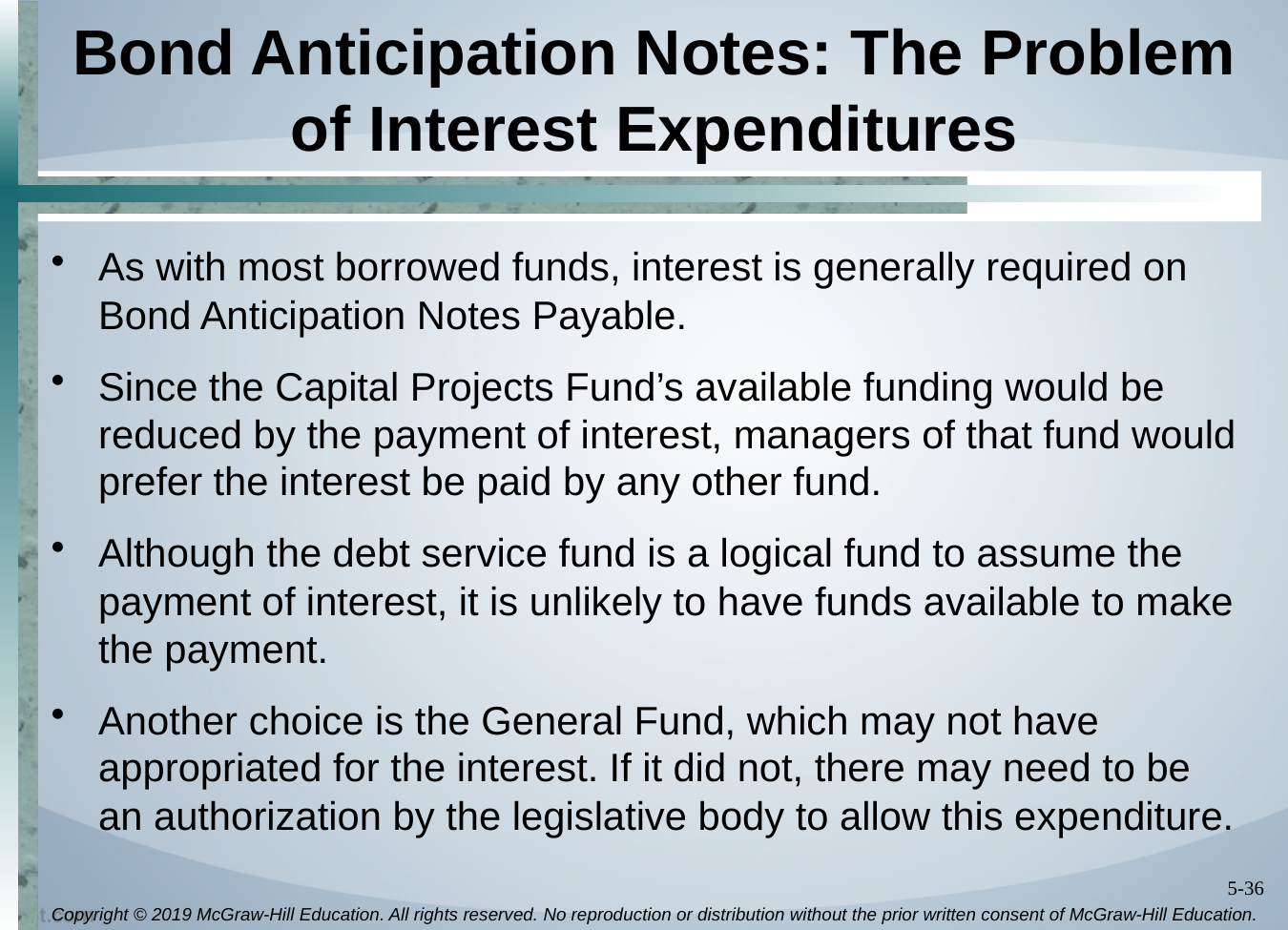

# Bond Anticipation Notes: The Problem of Interest Expenditures
As with most borrowed funds, interest is generally required on Bond Anticipation Notes Payable.
Since the Capital Projects Fund’s available funding would be reduced by the payment of interest, managers of that fund would prefer the interest be paid by any other fund.
Although the debt service fund is a logical fund to assume the payment of interest, it is unlikely to have funds available to make the payment.
Another choice is the General Fund, which may not have appropriated for the interest. If it did not, there may need to be an authorization by the legislative body to allow this expenditure.